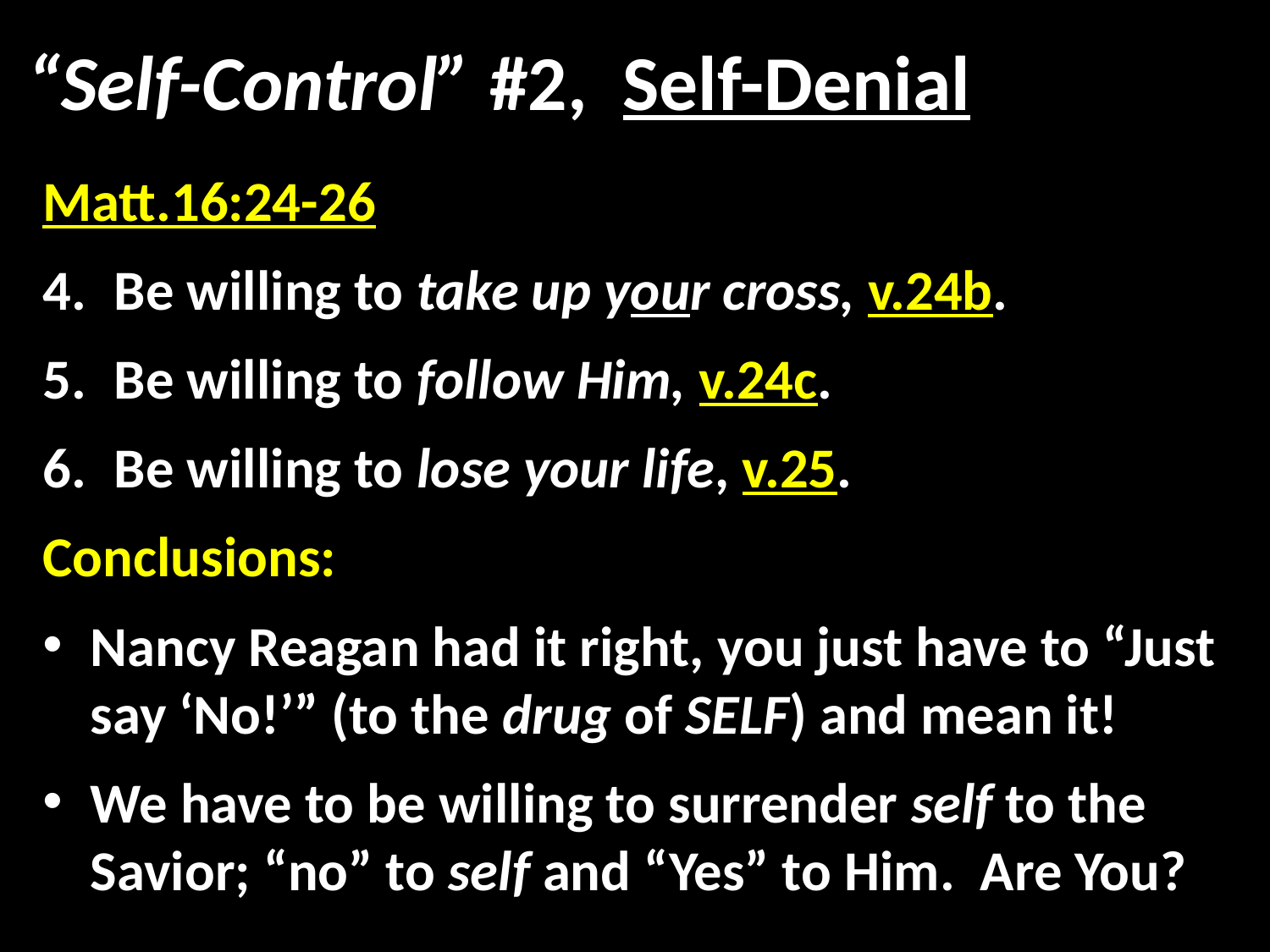

# “Self-Control” #2,  Self-Denial
Matt.16:24-26
Be willing to take up your cross, v.24b.
Be willing to follow Him, v.24c.
Be willing to lose your life, v.25.
Conclusions:
Nancy Reagan had it right, you just have to “Just say ‘No!’” (to the drug of SELF) and mean it!
We have to be willing to surrender self to the Savior; “no” to self and “Yes” to Him.  Are You?